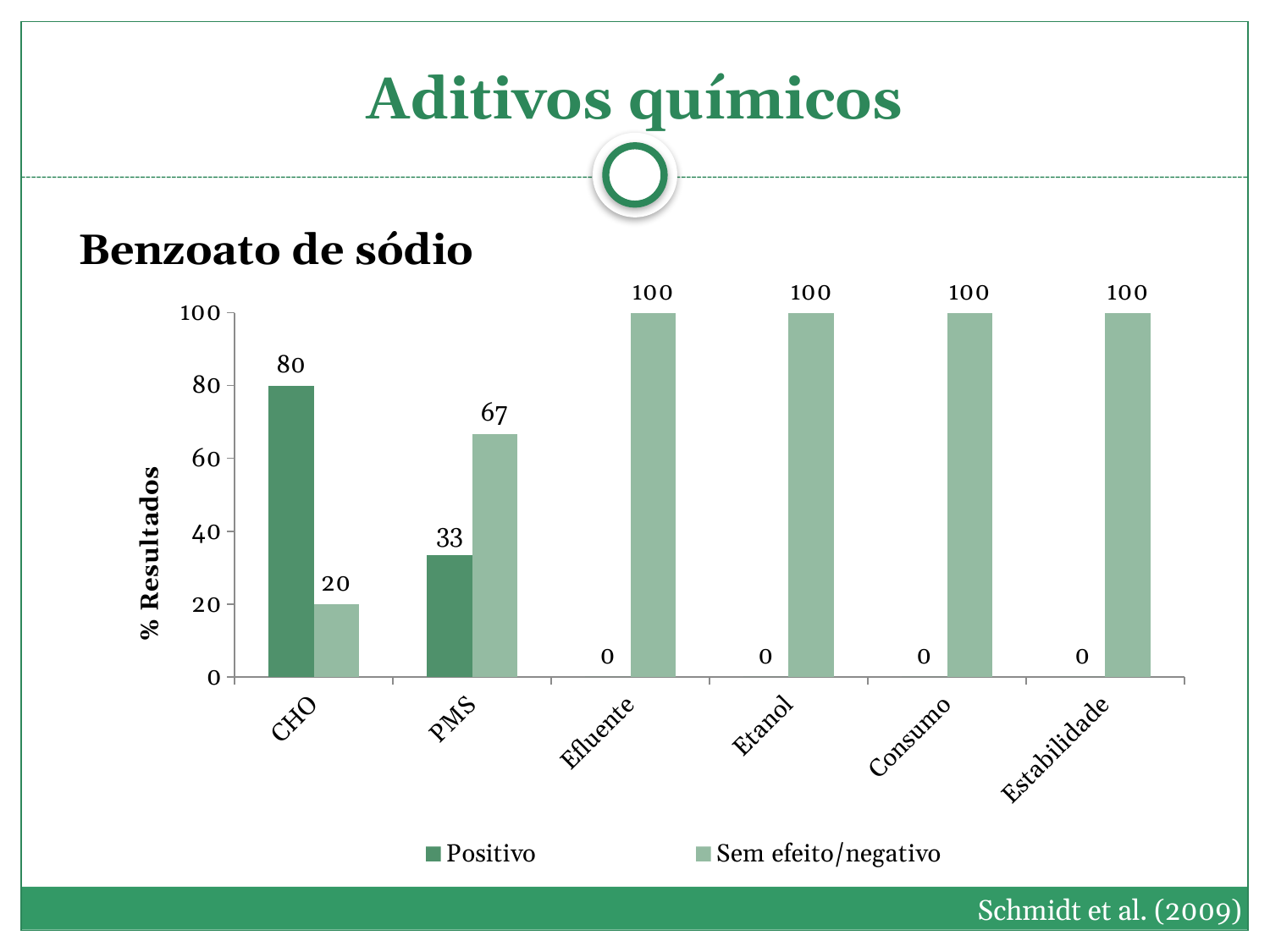

# Aditivos químicos
Benzoato de sódio

### Chart

| Category | Positivo | Sem efeito/negativo |
|---|---|---|
| CHO | 80.0 | 20.0 |
| PMS | 33.33333333333333 | 66.66666666666666 |
| Efluente | 0.0 | 100.0 |
| Etanol | 0.0 | 100.0 |
| Consumo | 0.0 | 100.0 |
| Estabilidade | 0.0 | 100.0 |
Schmidt et al. (2009)